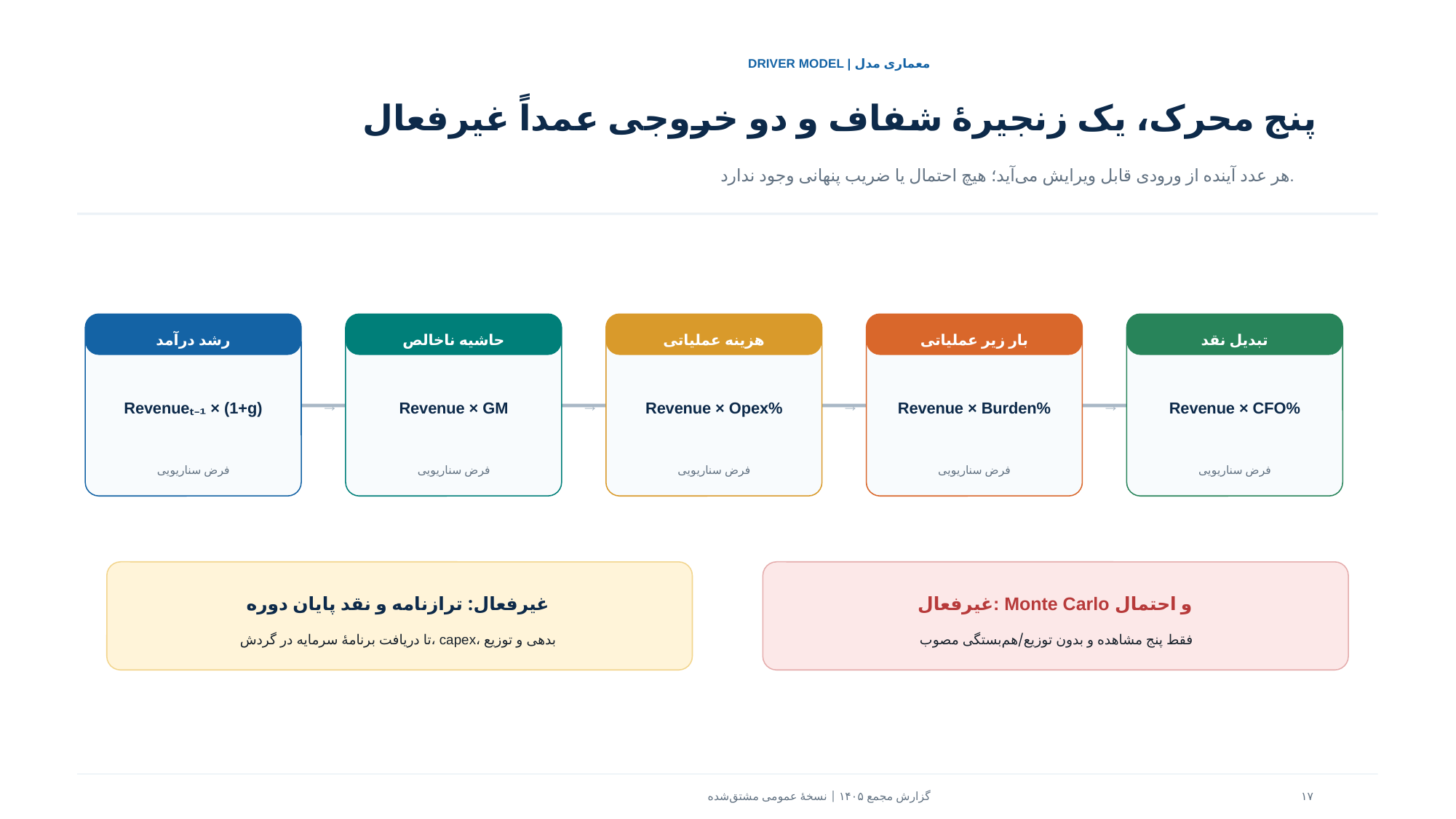

DRIVER MODEL | معماری مدل
پنج محرک، یک زنجیرهٔ شفاف و دو خروجی عمداً غیرفعال
هر عدد آینده از ورودی قابل ویرایش می‌آید؛ هیچ احتمال یا ضریب پنهانی وجود ندارد.

رشد درآمد
حاشیه ناخالص
هزینه عملیاتی
بار زیر عملیاتی
تبدیل نقد
→
→
→
→
Revenueₜ₋₁ × (1+g)
Revenue × GM
Revenue × Opex%
Revenue × Burden%
Revenue × CFO%

فرض سناریویی
فرض سناریویی
فرض سناریویی
فرض سناریویی
فرض سناریویی

غیرفعال: ترازنامه و نقد پایان دوره
غیرفعال: Monte Carlo و احتمال
تا دریافت برنامهٔ سرمایه در گردش، capex، بدهی و توزیع
فقط پنج مشاهده و بدون توزیع/هم‌بستگی مصوب

گزارش مجمع ۱۴۰۵ | نسخهٔ عمومی مشتق‌شده
۱۷